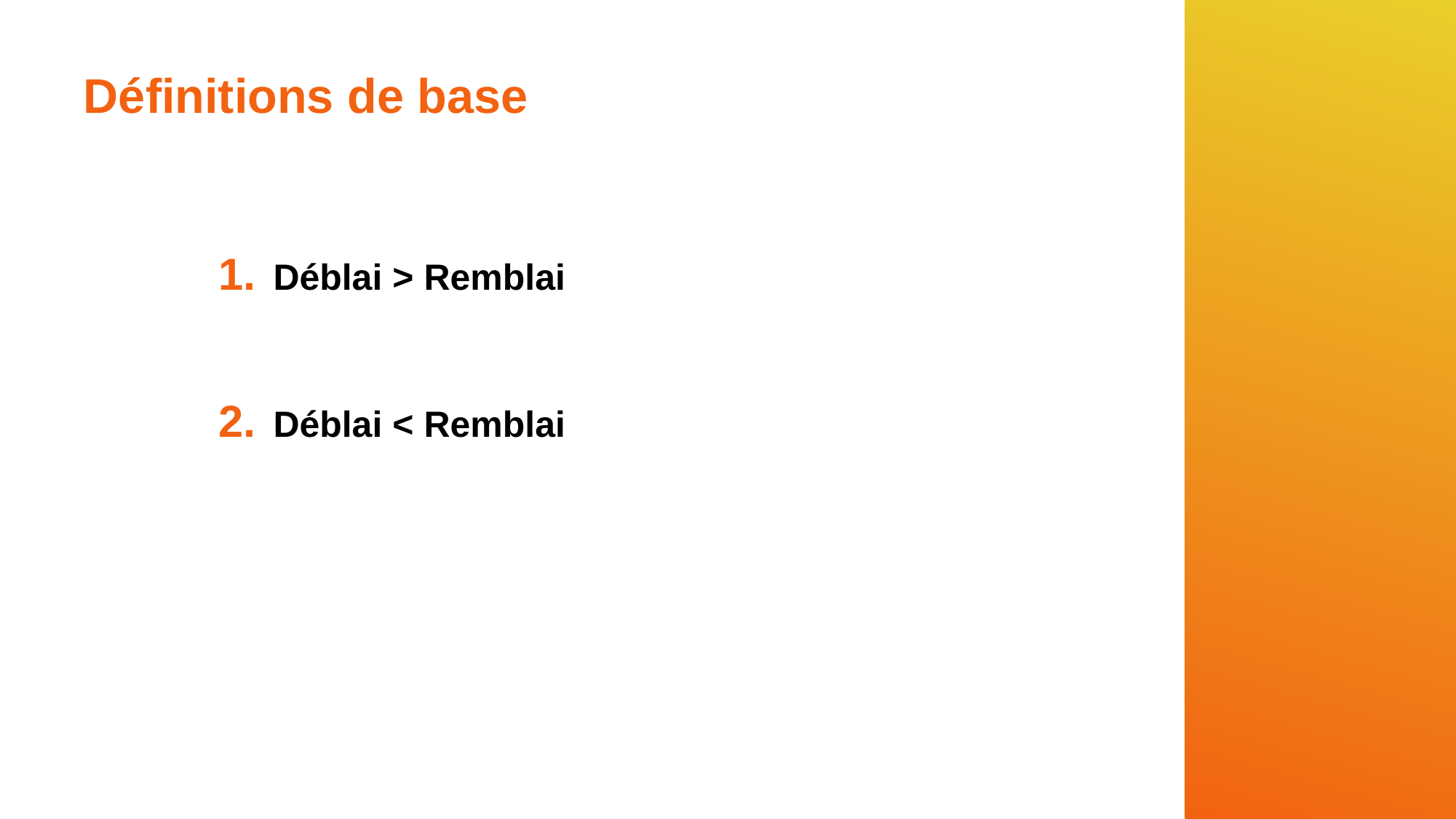

# Définitions de base
Déblai > Remblai

Déblai < Remblai